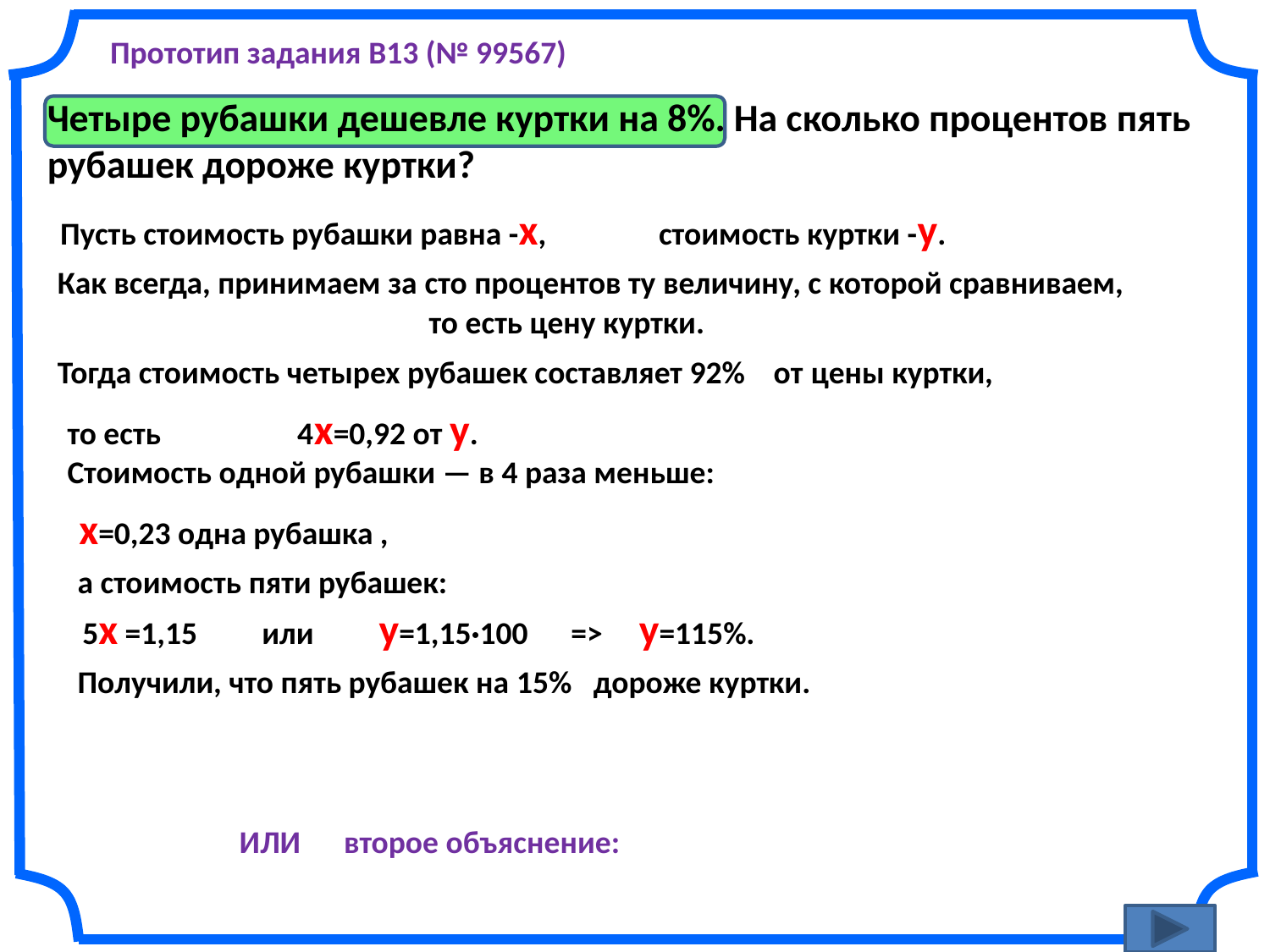

Прототип задания B13 (№ 99567)
Четыре рубашки дешевле куртки на 8%. На сколько процентов пять рубашек дороже куртки?

Пусть стоимость рубашки равна -х,
стоимость куртки -у.
Как всегда, принимаем за сто процентов ту величину, с которой сравниваем,
то есть цену куртки.
Тогда стоимость четырех рубашек составляет 92%    от цены куртки,
то есть                   4х=0,92 от у.
Стоимость одной рубашки — в 4 раза меньше:
х=0,23 одна рубашка ,
а стоимость пяти рубашек:
5х =1,15         или         у=1,15·100      =>     у=115%.
Получили, что пять рубашек на 15%   дороже куртки.
ИЛИ      второе объяснение: